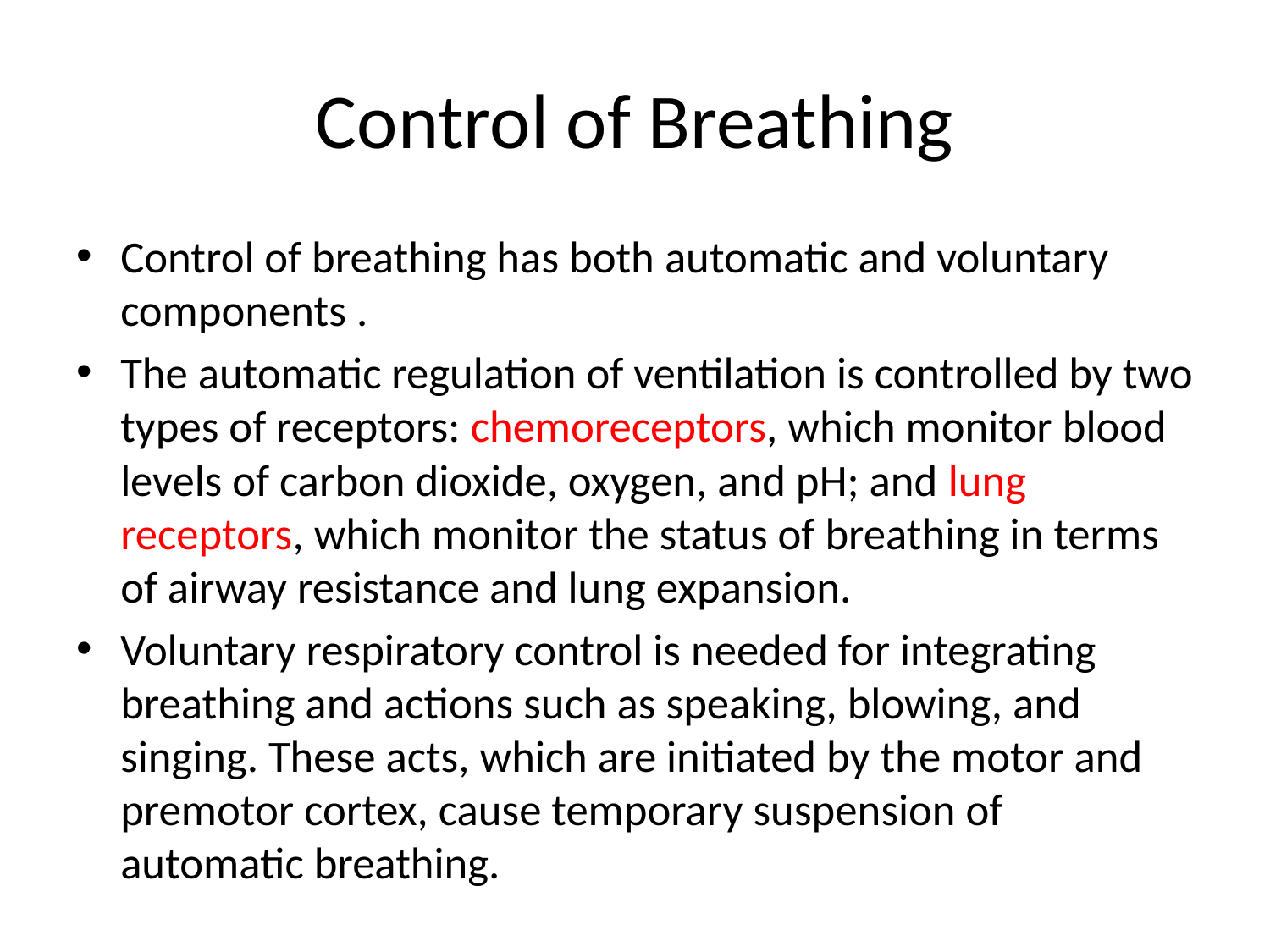

# Control of Breathing
Control of breathing has both automatic and voluntary components .
The automatic regulation of ventilation is controlled by two types of receptors: chemoreceptors, which monitor blood levels of carbon dioxide, oxygen, and pH; and lung receptors, which monitor the status of breathing in terms of airway resistance and lung expansion.
Voluntary respiratory control is needed for integrating breathing and actions such as speaking, blowing, and singing. These acts, which are initiated by the motor and premotor cortex, cause temporary suspension of automatic breathing.